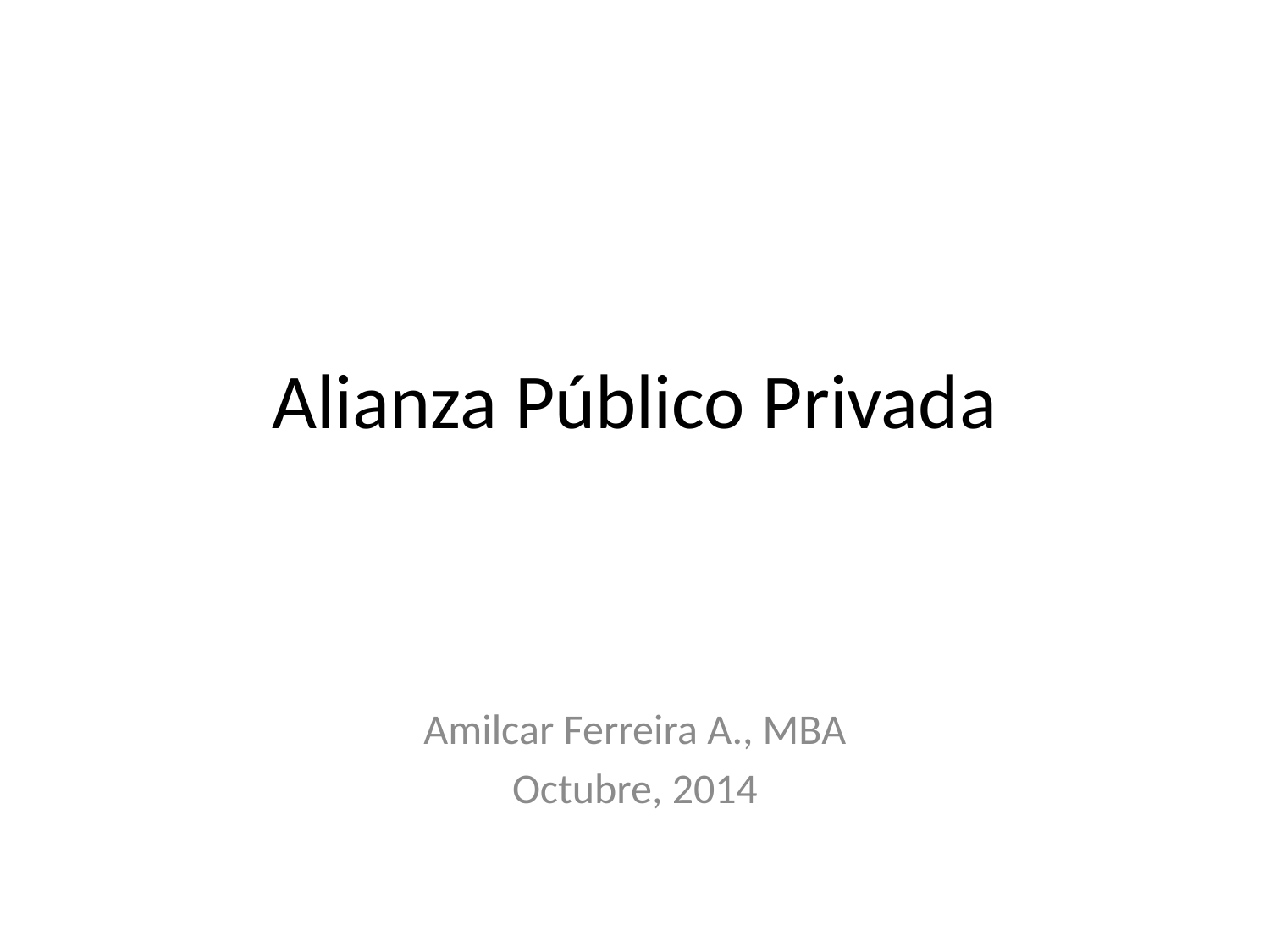

# Alianza Público Privada
Amilcar Ferreira A., MBA
Octubre, 2014